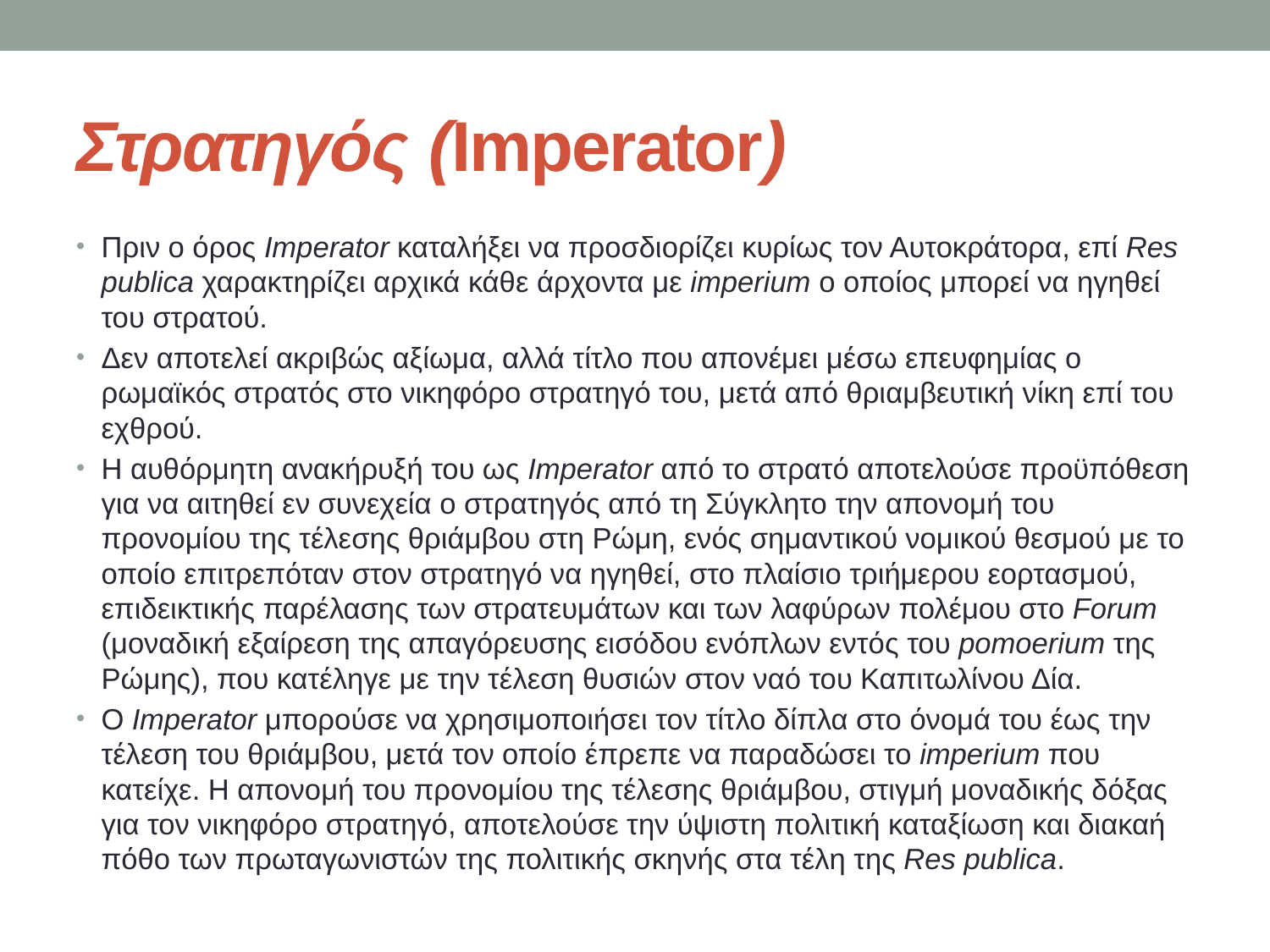

# Στρατηγός (Imperator)
Πριν ο όρος Imperator καταλήξει να προσδιορίζει κυρίως τον Αυτοκράτορα, επί Res publica χαρακτηρίζει αρχικά κάθε άρχοντα με imperium ο οποίος μπορεί να ηγηθεί του στρατού.
Δεν αποτελεί ακριβώς αξίωμα, αλλά τίτλο που απονέμει μέσω επευφημίας ο ρωμαϊκός στρατός στο νικηφόρο στρατηγό του, μετά από θριαμβευτική νίκη επί του εχθρού.
Η αυθόρμητη ανακήρυξή του ως Imperator από το στρατό αποτελούσε προϋπόθεση για να αιτηθεί εν συνεχεία ο στρατηγός από τη Σύγκλητο την απονομή του προνομίου της τέλεσης θριάμβου στη Ρώμη, ενός σημαντικού νομικού θεσμού με το οποίο επιτρεπόταν στον στρατηγό να ηγηθεί, στο πλαίσιο τριήμερου εορτασμού, επιδεικτικής παρέλασης των στρατευμάτων και των λαφύρων πολέμου στο Forum (μοναδική εξαίρεση της απαγόρευσης εισόδου ενόπλων εντός του pomoerium της Ρώμης), που κατέληγε με την τέλεση θυσιών στον ναό του Καπιτωλίνου Δία.
Ο Ιmperator μπορούσε να χρησιμοποιήσει τον τίτλο δίπλα στο όνομά του έως την τέλεση του θριάμβου, μετά τον οποίο έπρεπε να παραδώσει το imperium που κατείχε. Η απονομή του προνομίου της τέλεσης θριάμβου, στιγμή μοναδικής δόξας για τον νικηφόρο στρατηγό, αποτελούσε την ύψιστη πολιτική καταξίωση και διακαή πόθο των πρωταγωνιστών της πολιτικής σκηνής στα τέλη της Res publica.